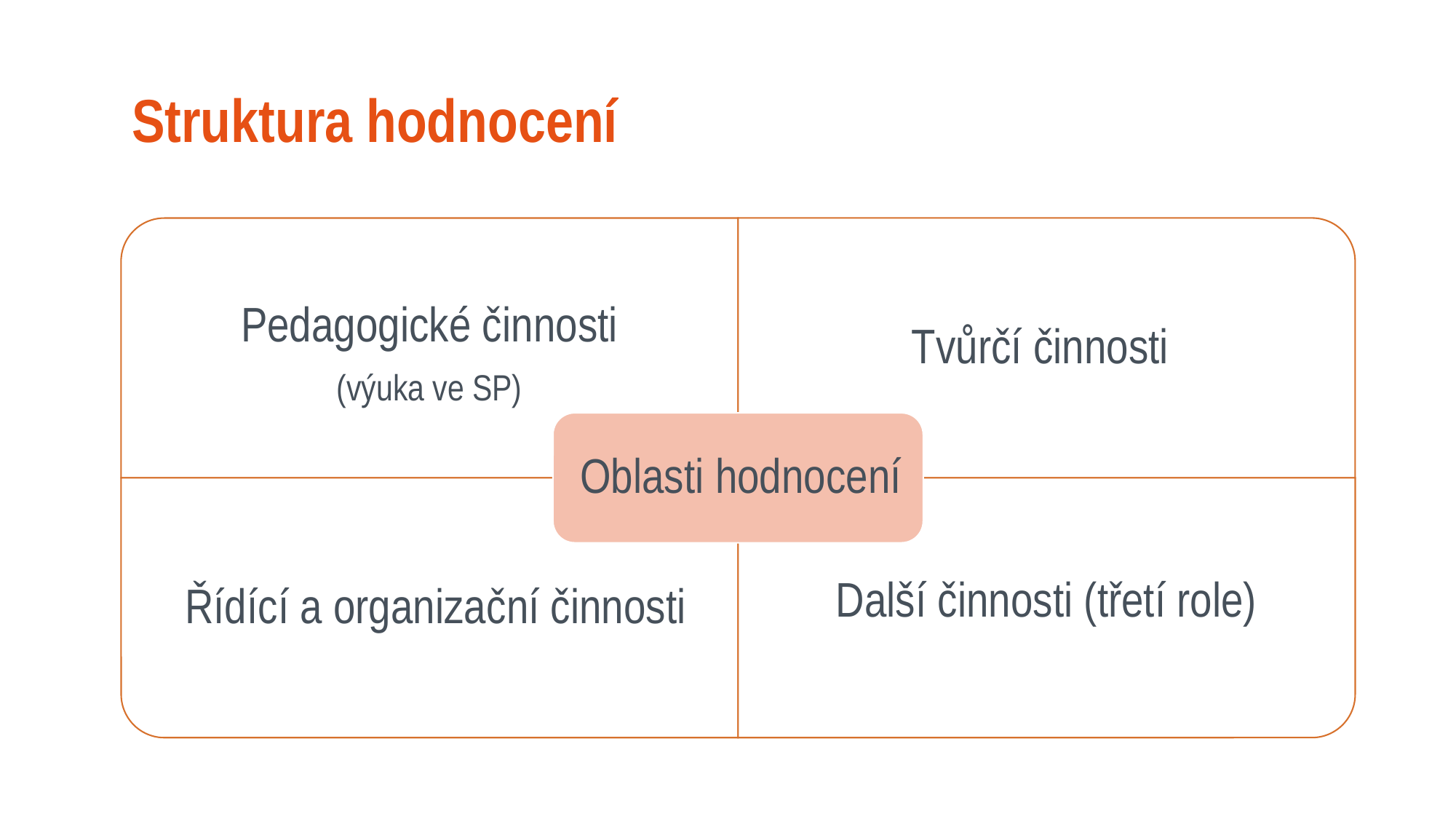

# Struktura hodnocení
Pedagogické činnosti
(výuka ve SP)
Tvůrčí činnosti
Řídící a organizační činnosti
Další činnosti (třetí role)
Oblasti hodnocení